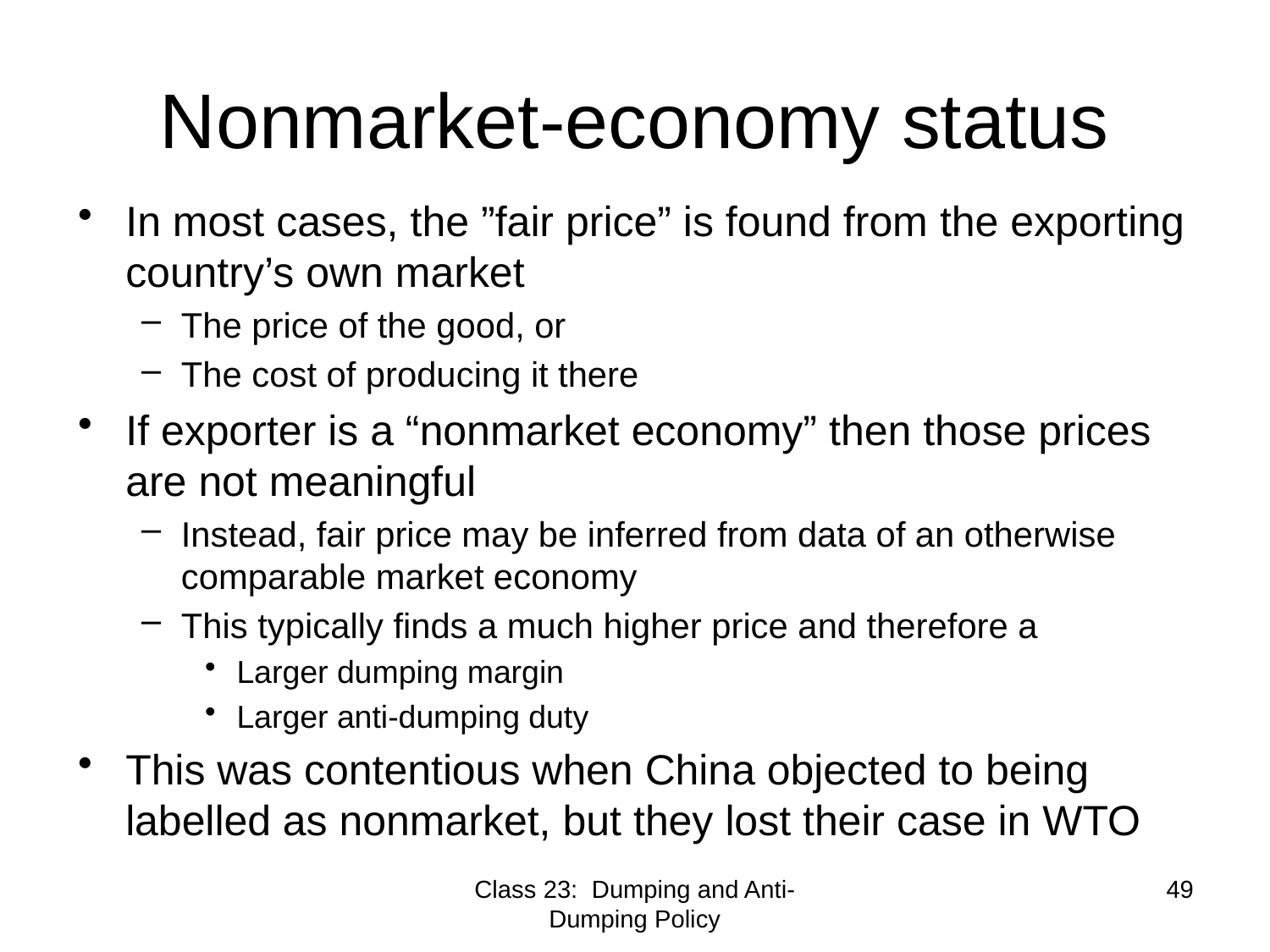

# Nonmarket-economy status
In most cases, the ”fair price” is found from the exporting country’s own market
The price of the good, or
The cost of producing it there
If exporter is a “nonmarket economy” then those prices are not meaningful
Instead, fair price may be inferred from data of an otherwise comparable market economy
This typically finds a much higher price and therefore a
Larger dumping margin
Larger anti-dumping duty
This was contentious when China objected to being labelled as nonmarket, but they lost their case in WTO
Class 23:  Dumping and Anti-Dumping Policy
49